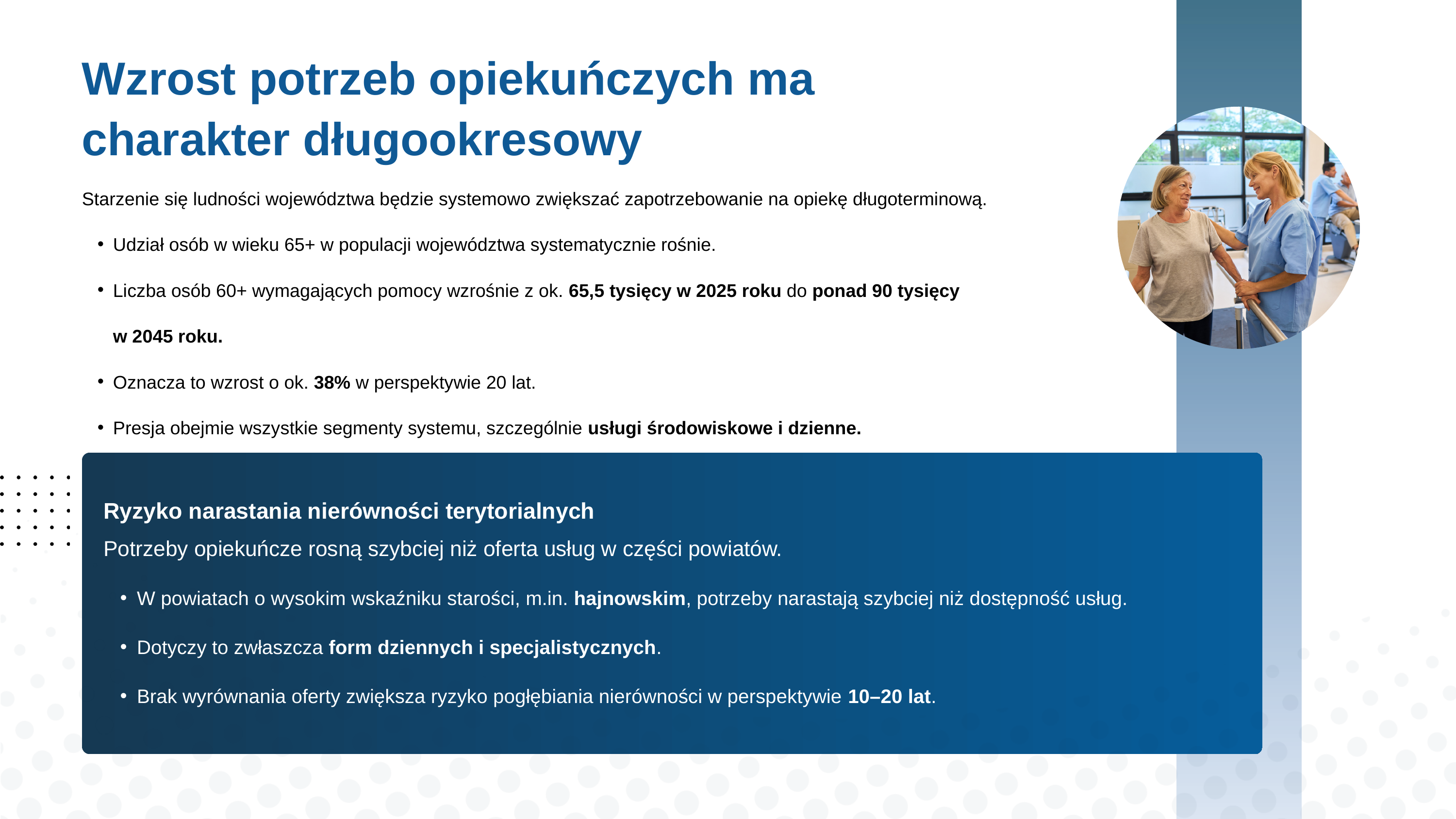

Wzrost potrzeb opiekuńczych ma charakter długookresowy

Starzenie się ludności województwa będzie systemowo zwiększać zapotrzebowanie na opiekę długoterminową.
Udział osób w wieku 65+ w populacji województwa systematycznie rośnie.
Liczba osób 60+ wymagających pomocy wzrośnie z ok. 65,5 tysięcy w 2025 roku do ponad 90 tysięcy
w 2045 roku.
Oznacza to wzrost o ok. 38% w perspektywie 20 lat.
Presja obejmie wszystkie segmenty systemu, szczególnie usługi środowiskowe i dzienne.

Ryzyko narastania nierówności terytorialnych
Potrzeby opiekuńcze rosną szybciej niż oferta usług w części powiatów.
W powiatach o wysokim wskaźniku starości, m.in. hajnowskim, potrzeby narastają szybciej niż dostępność usług.
Dotyczy to zwłaszcza form dziennych i specjalistycznych.
Brak wyrównania oferty zwiększa ryzyko pogłębiania nierówności w perspektywie 10–20 lat.